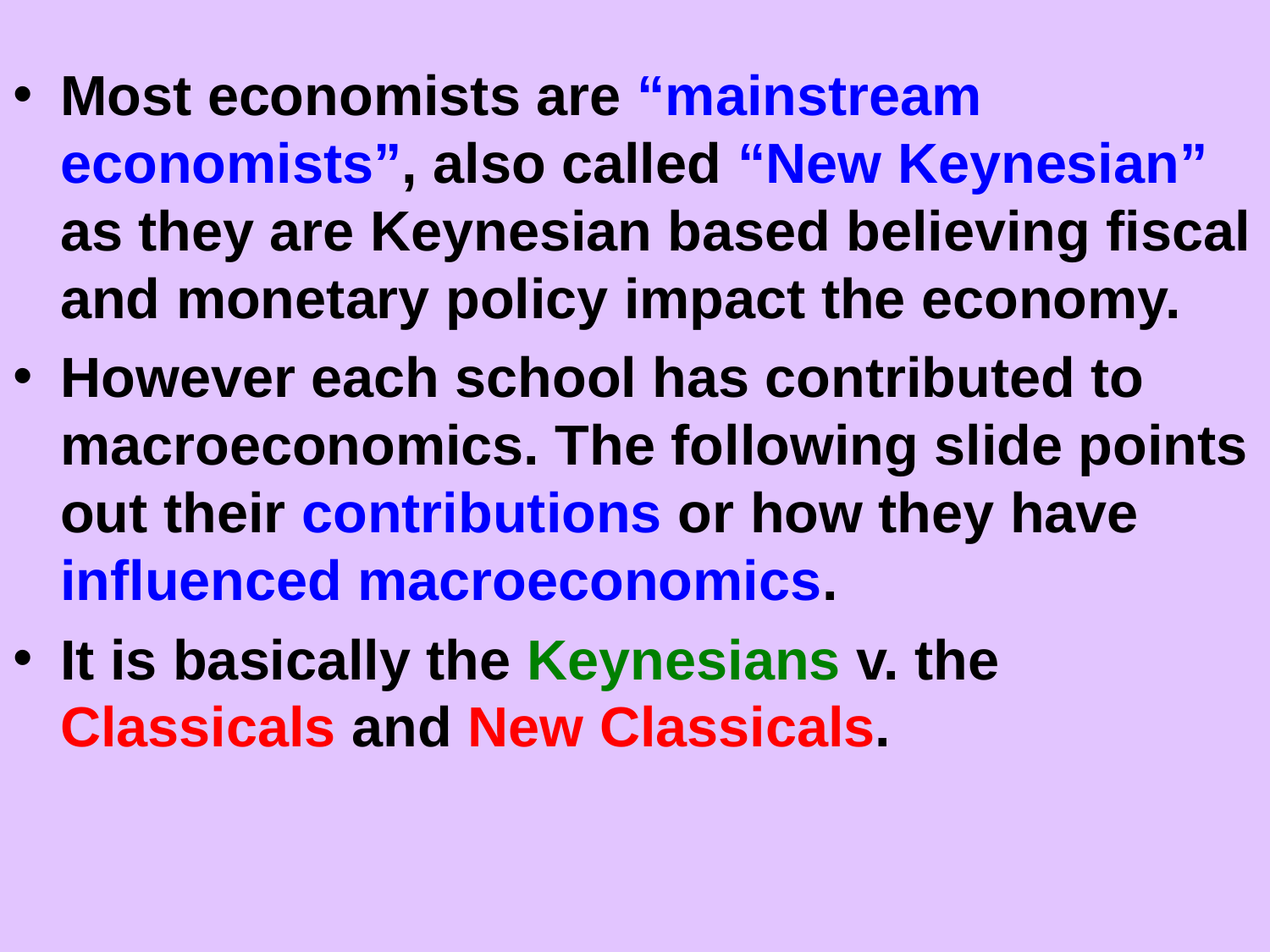

Most economists are “mainstream economists”, also called “New Keynesian” as they are Keynesian based believing fiscal and monetary policy impact the economy.
However each school has contributed to macroeconomics. The following slide points out their contributions or how they have influenced macroeconomics.
It is basically the Keynesians v. the Classicals and New Classicals.